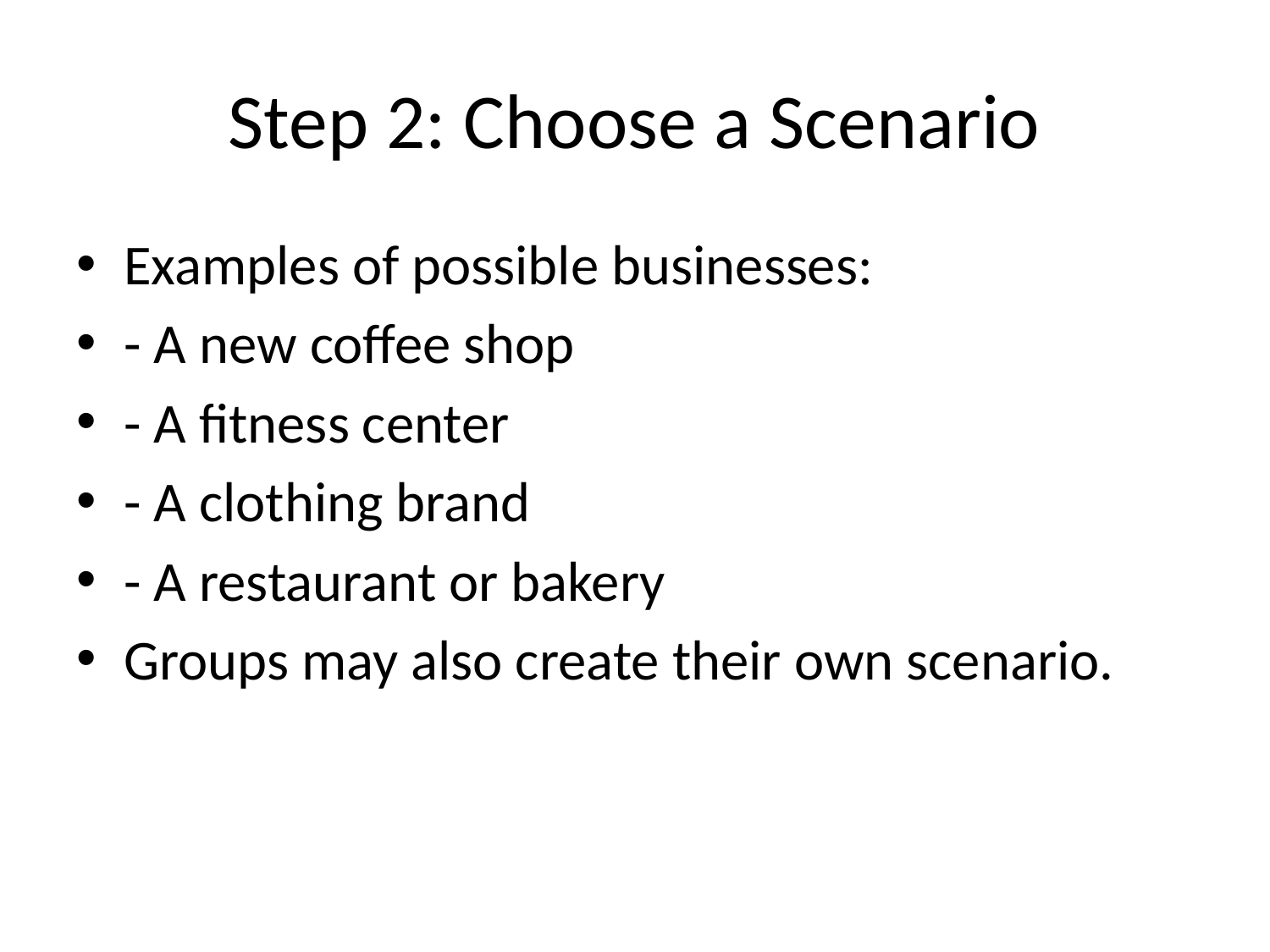

# Step 2: Choose a Scenario
Examples of possible businesses:
- A new coffee shop
- A fitness center
- A clothing brand
- A restaurant or bakery
Groups may also create their own scenario.